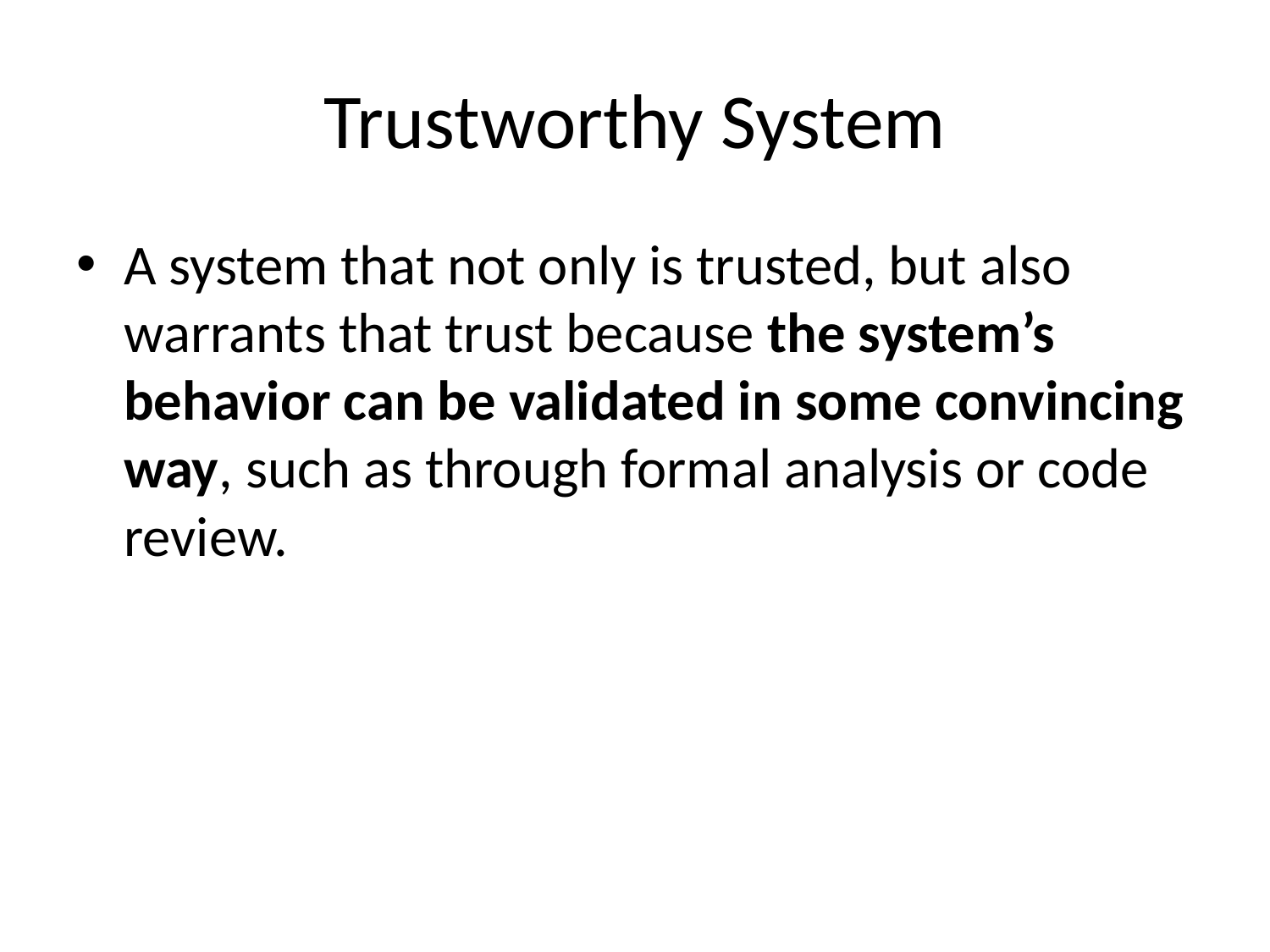

# Trustworthy System
A system that not only is trusted, but also warrants that trust because the system’s behavior can be validated in some convincing way, such as through formal analysis or code review.